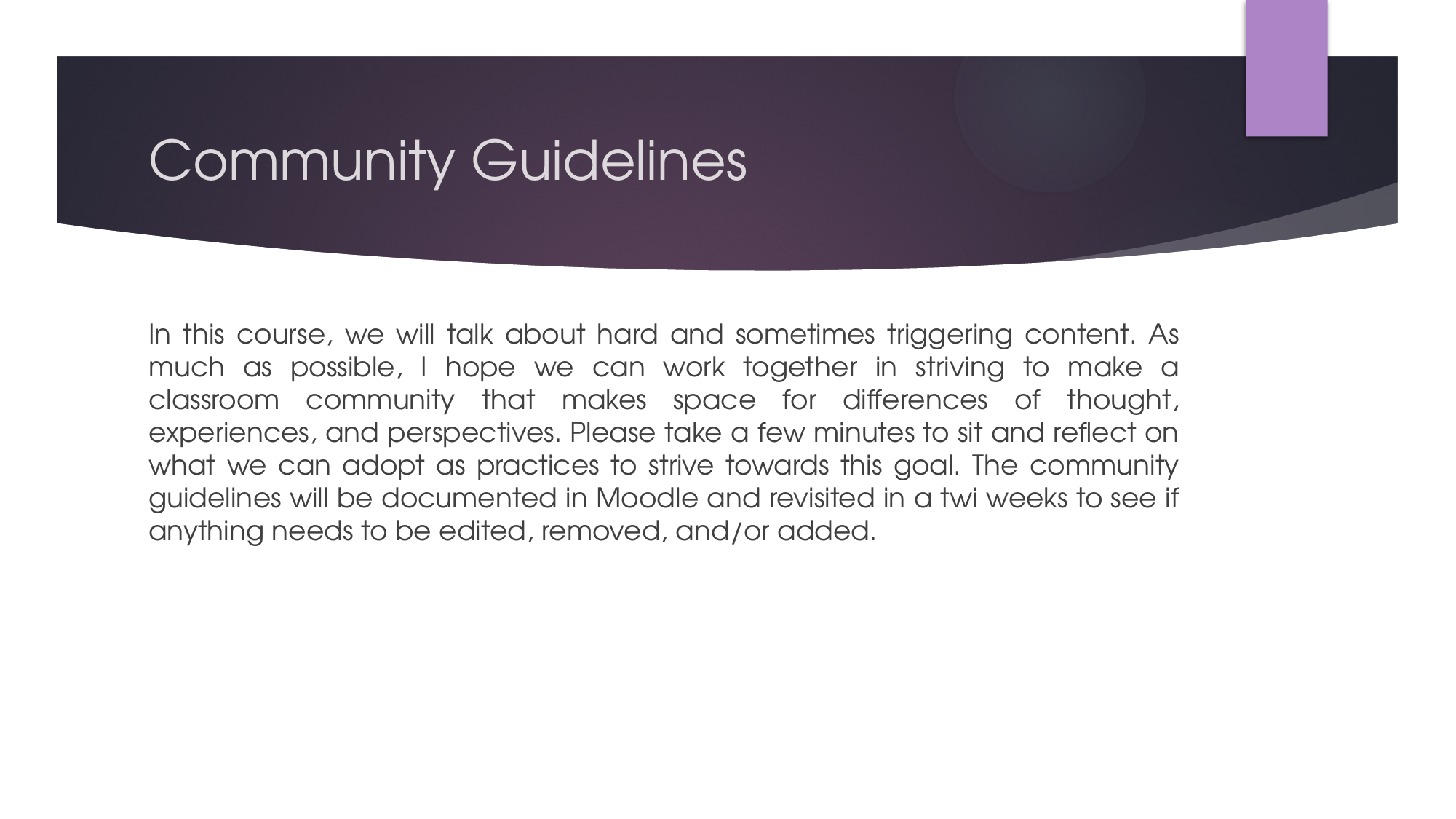

# Community Guidelines
In this course, we will talk about hard and sometimes triggering content. As much as possible, I hope we can work together in striving to make a classroom community that makes space for differences of thought, experiences, and perspectives. Please take a few minutes to sit and reflect on what we can adopt as practices to strive towards this goal. The community guidelines will be documented in Moodle and revisited in a twi weeks to see if anything needs to be edited, removed, and/or added.